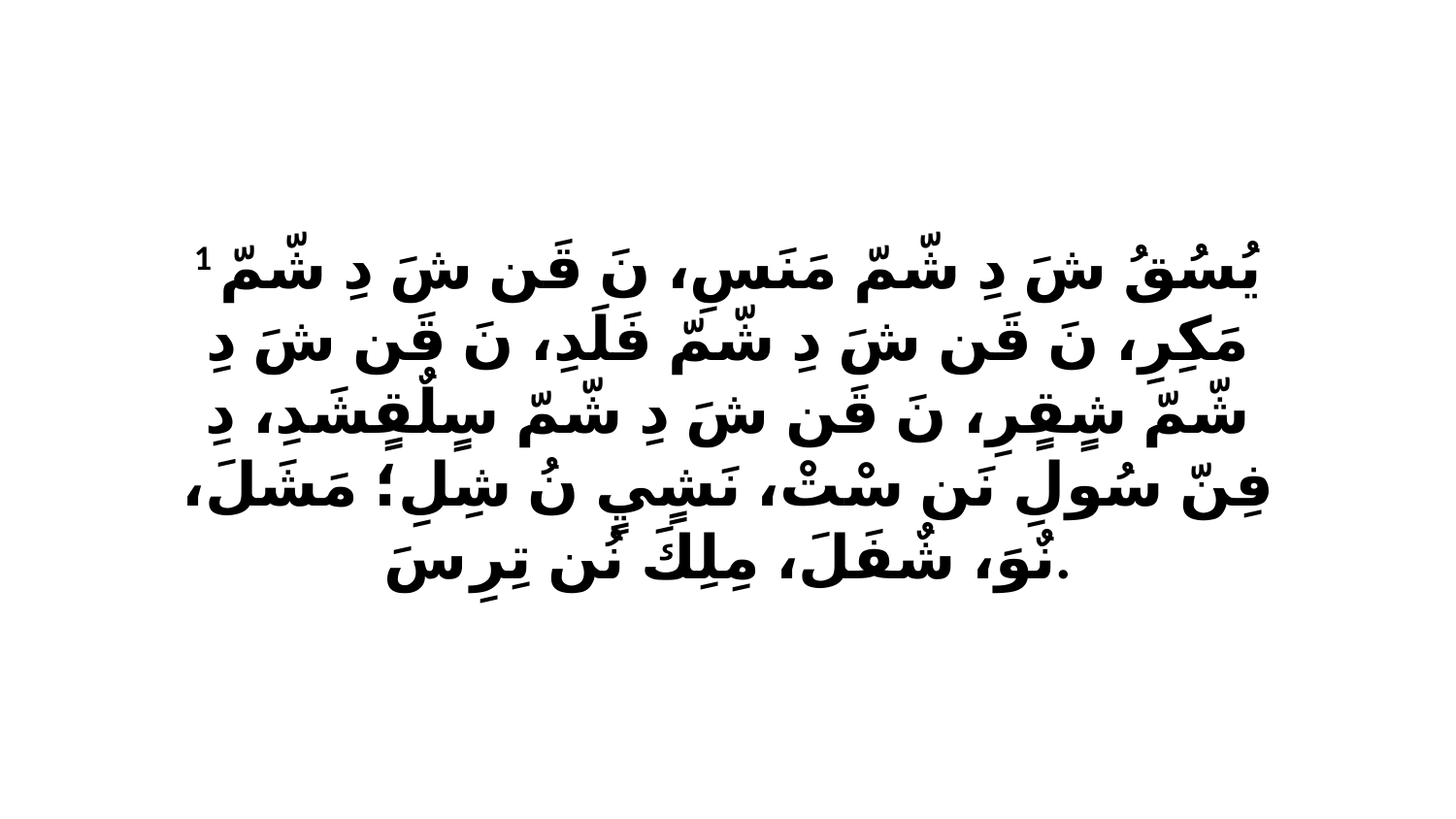

1 يُسُقُ شَ دِ شّمّ مَنَسِ، نَ قَن شَ دِ شّمّ مَكِرِ، نَ قَن شَ دِ شّمّ فَلَدِ، نَ قَن شَ دِ شّمّ شٍقٍرِ، نَ قَن شَ دِ شّمّ سٍلٌقٍشَدِ، دِ فِنّ سُولِ نَن سْتْ، نَشٍيٍ نُ شِلِ؛ مَشَلَ، نٌوَ، شٌفَلَ، مِلِكَ نُن تِرِ سَ.